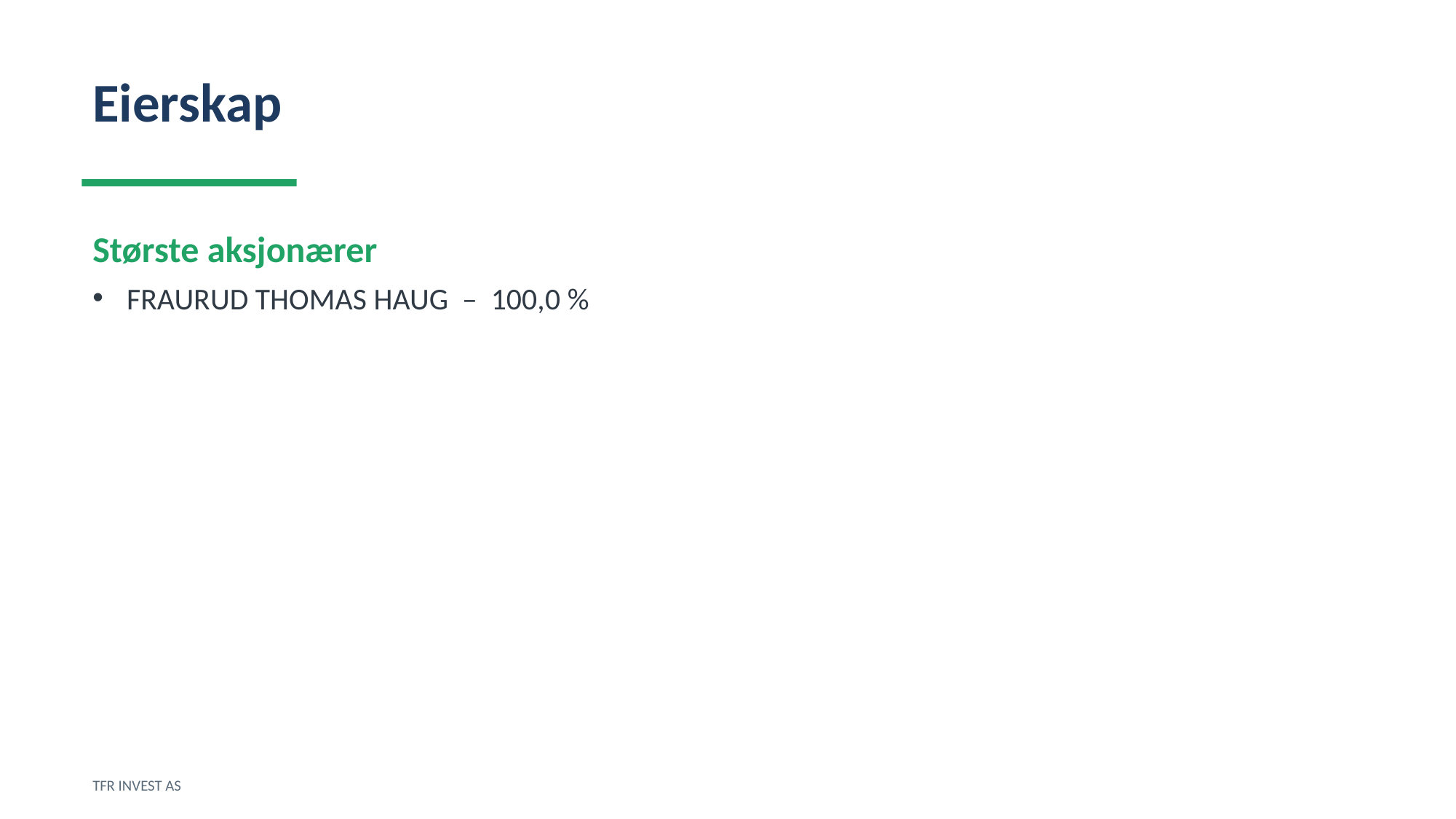

Eierskap

Største aksjonærer
FRAURUD THOMAS HAUG  –  100,0 %
TFR INVEST AS